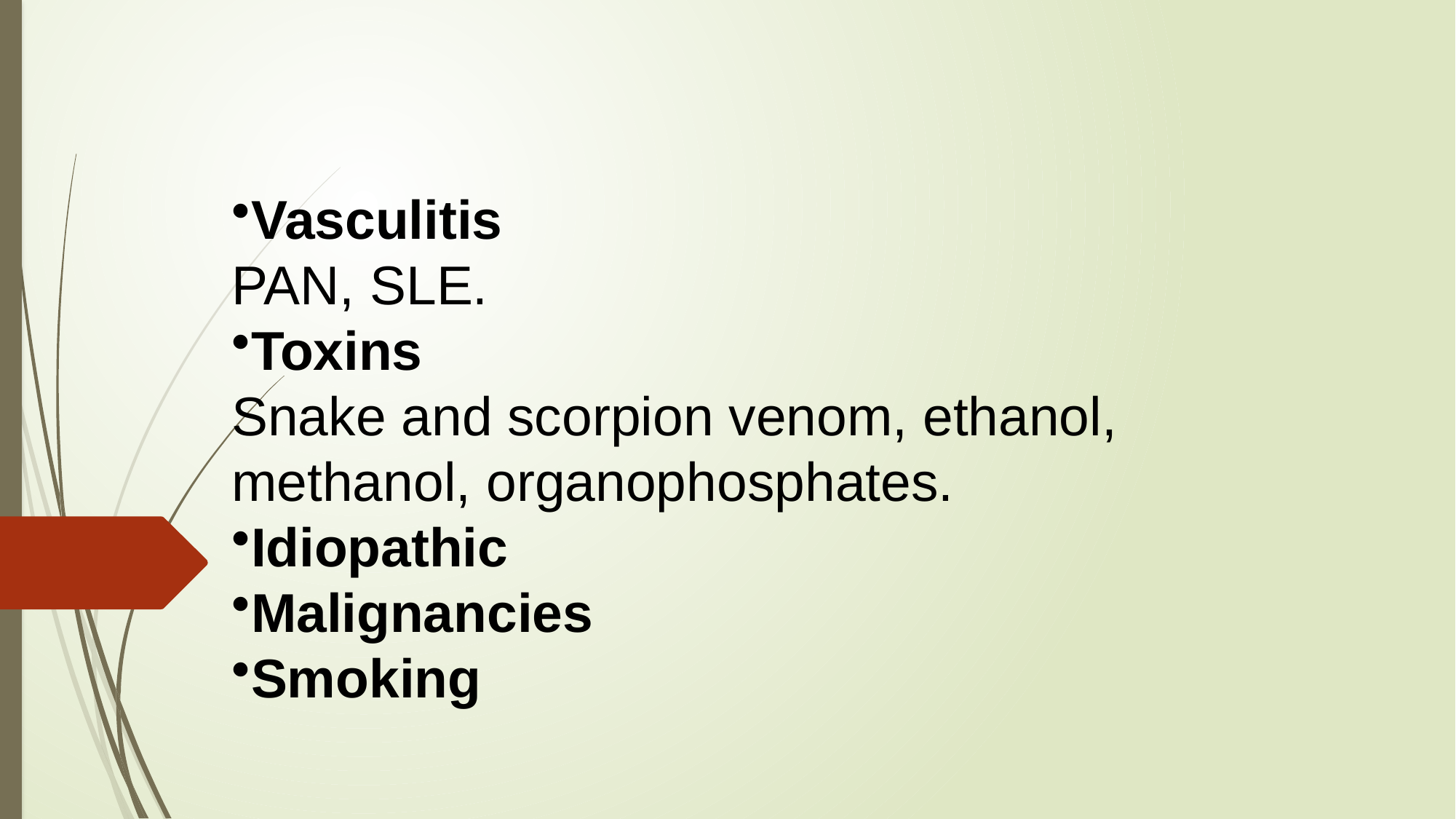

Vasculitis
PAN, SLE.
Toxins
Snake and scorpion venom, ethanol, methanol, organophosphates.
Idiopathic
Malignancies
Smoking